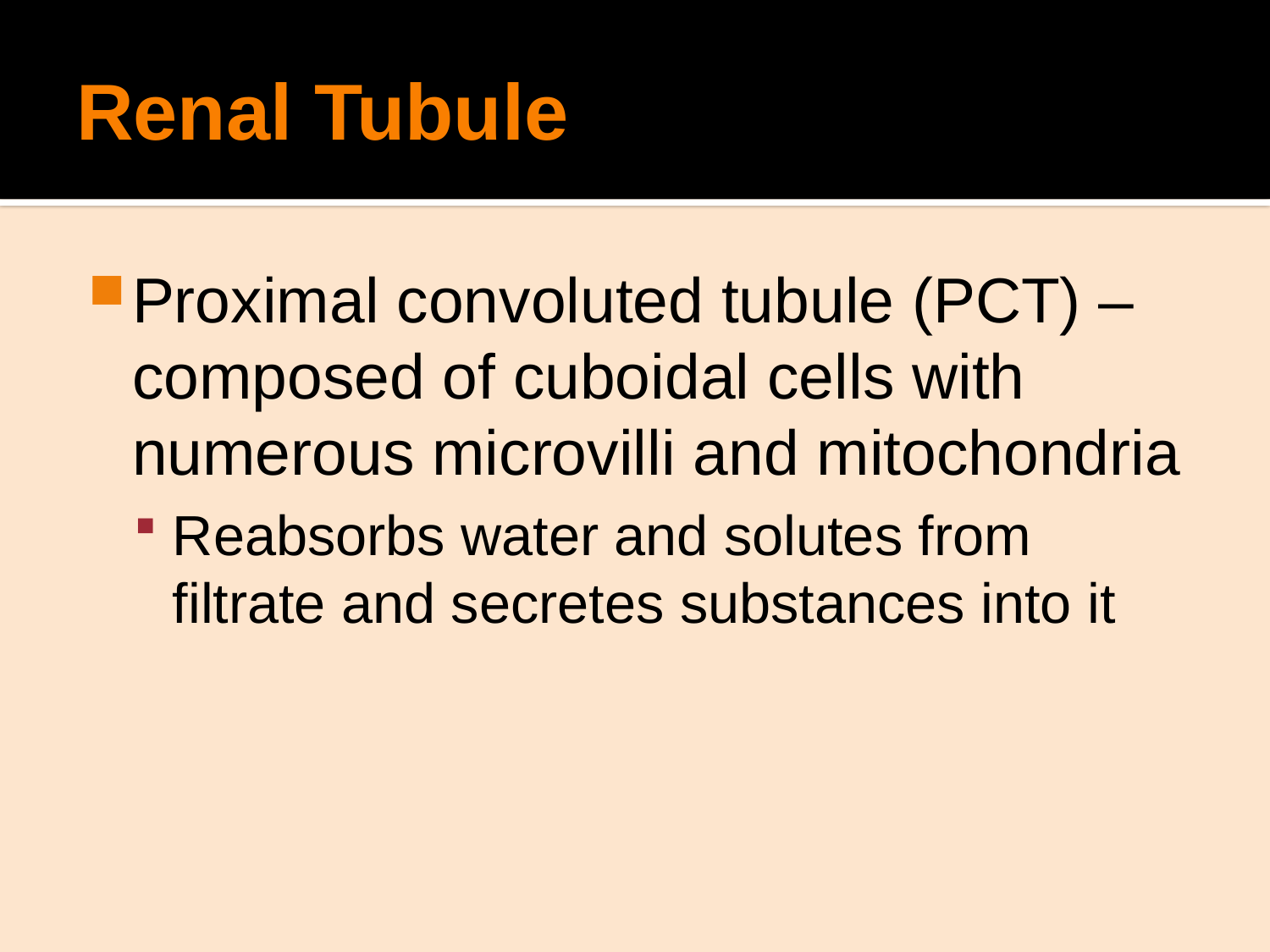

# Renal Tubule
Proximal convoluted tubule (PCT) – composed of cuboidal cells with numerous microvilli and mitochondria
Reabsorbs water and solutes from filtrate and secretes substances into it